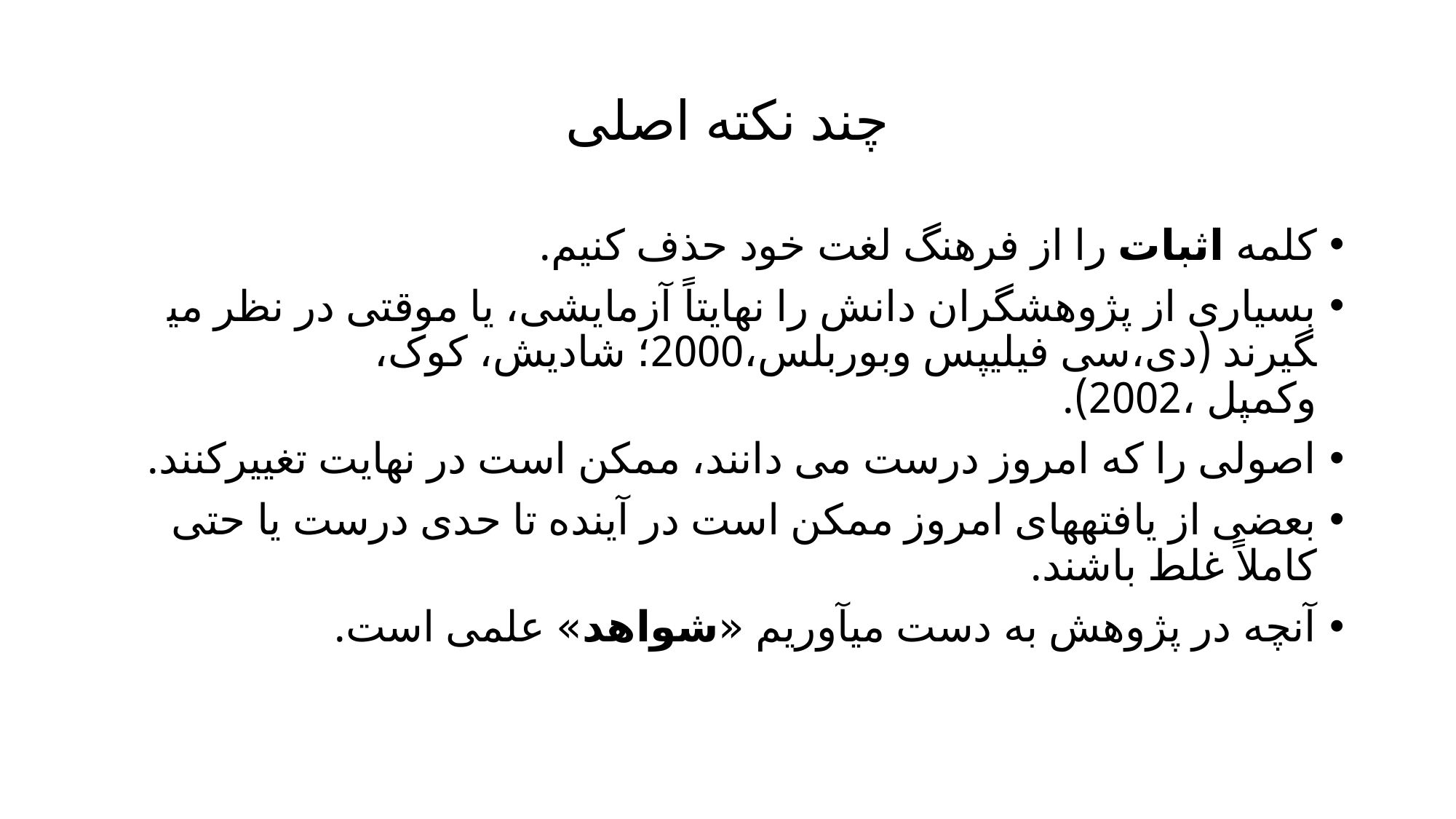

# چند نکته اصلی
کلمه اثبات را از فرهنگ لغت خود حذف کنیم.
بسیاری از پژوهشگران دانش را نهایتاً آزمایشی، یا موقتی در نظر می­گیرند (دی،سی فیلیپس وبوربلس،2000؛ شادیش، کوک، وکمپل ،2002).
اصولی را که امروز درست می دانند، ممکن است در نهایت تغییرکنند.
بعضی از یافته­های امروز ممکن است در آینده تا حدی درست یا حتی کاملاً غلط باشند.
آنچه در پژوهش به دست می­آوریم «شواهد» علمی است.